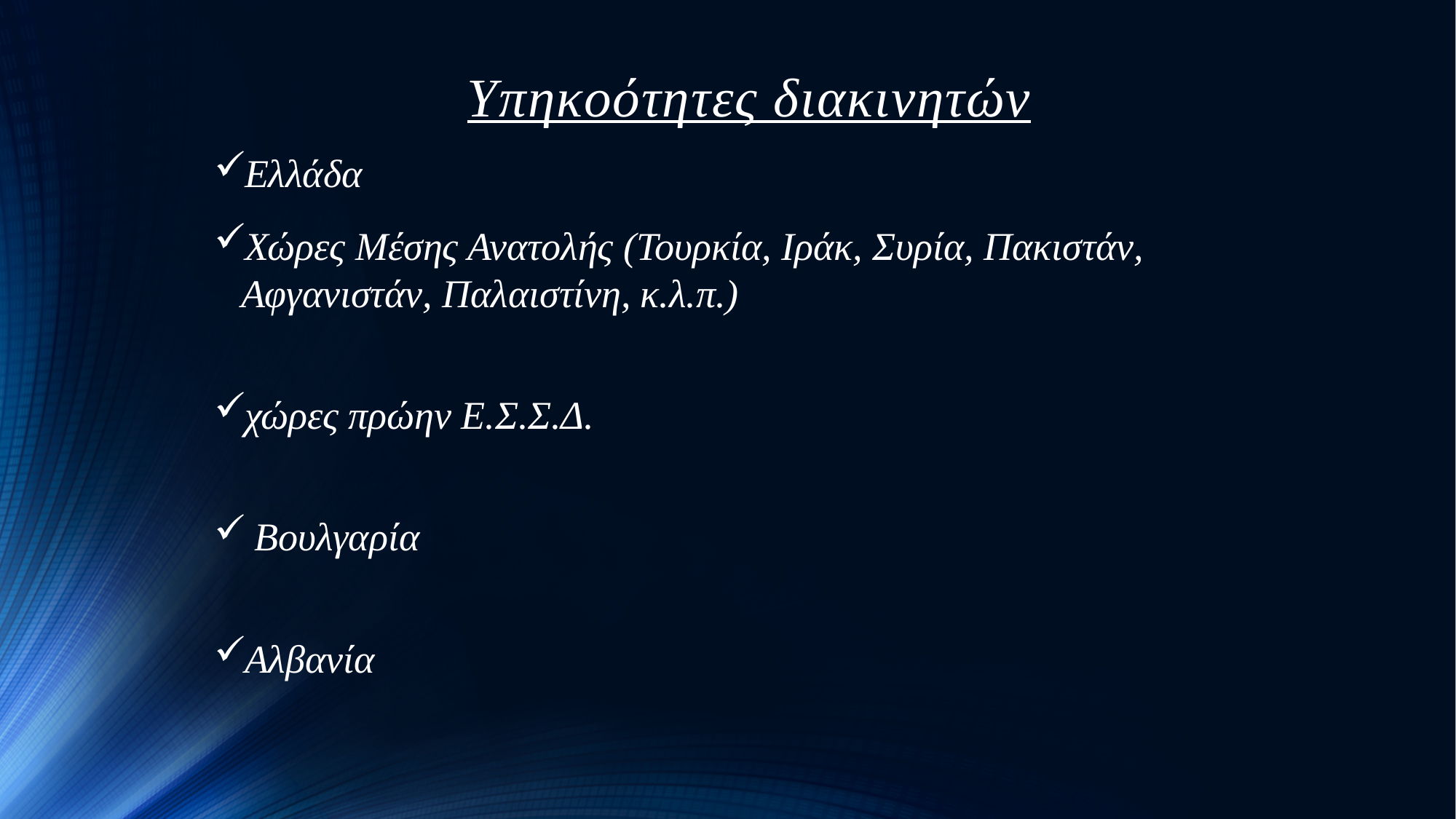

# Υπηκοότητες διακινητών
Ελλάδα
Χώρες Μέσης Ανατολής (Τουρκία, Ιράκ, Συρία, Πακιστάν, Αφγανιστάν, Παλαιστίνη, κ.λ.π.)

χώρες πρώην Ε.Σ.Σ.Δ.

 Βουλγαρία

Αλβανία